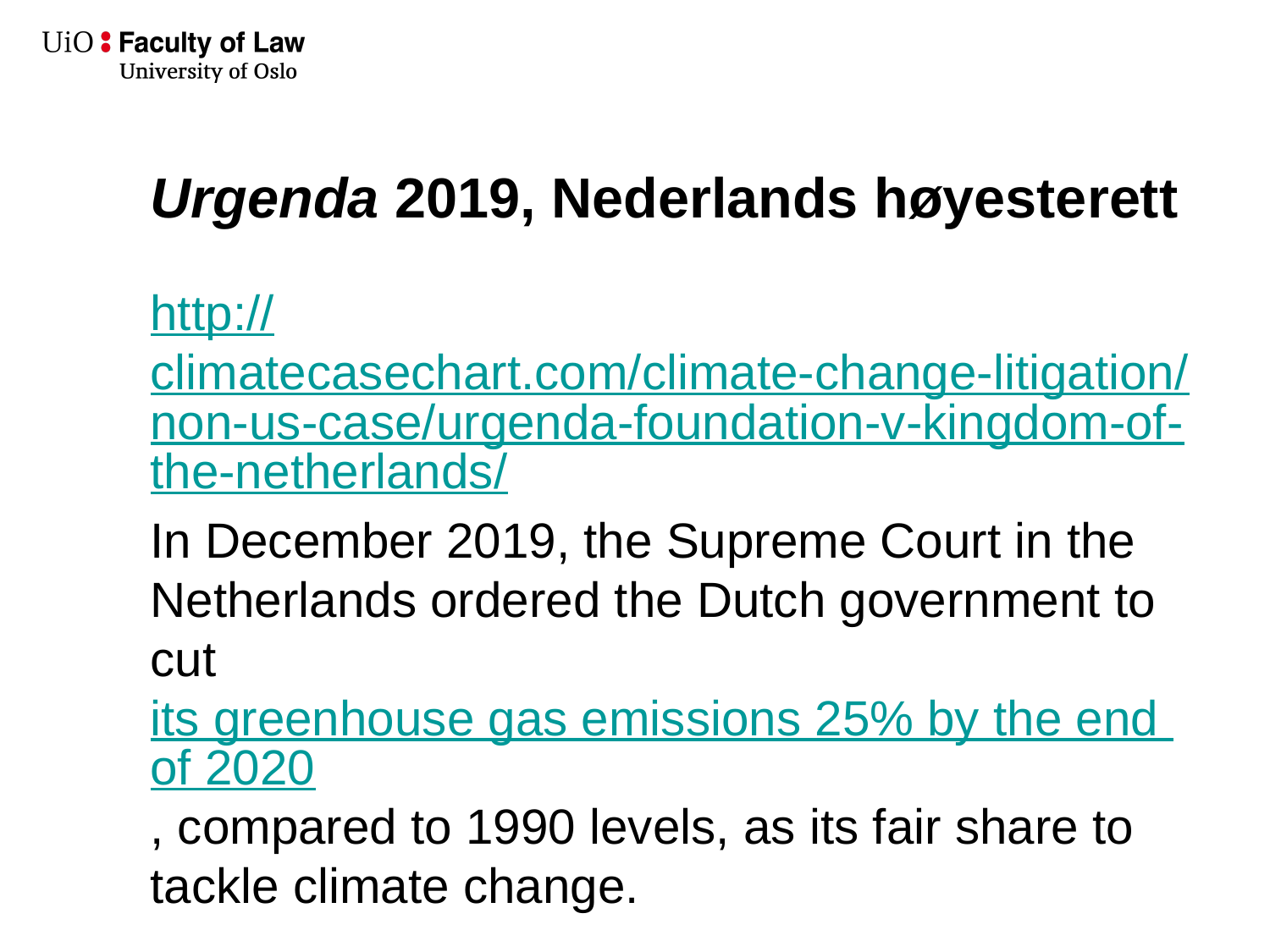

# Urgenda 2019, Nederlands høyesterett
http://climatecasechart.com/climate-change-litigation/non-us-case/urgenda-foundation-v-kingdom-of-the-netherlands/
In December 2019, the Supreme Court in the Netherlands ordered the Dutch government to cut its greenhouse gas emissions 25% by the end of 2020, compared to 1990 levels, as its fair share to tackle climate change.